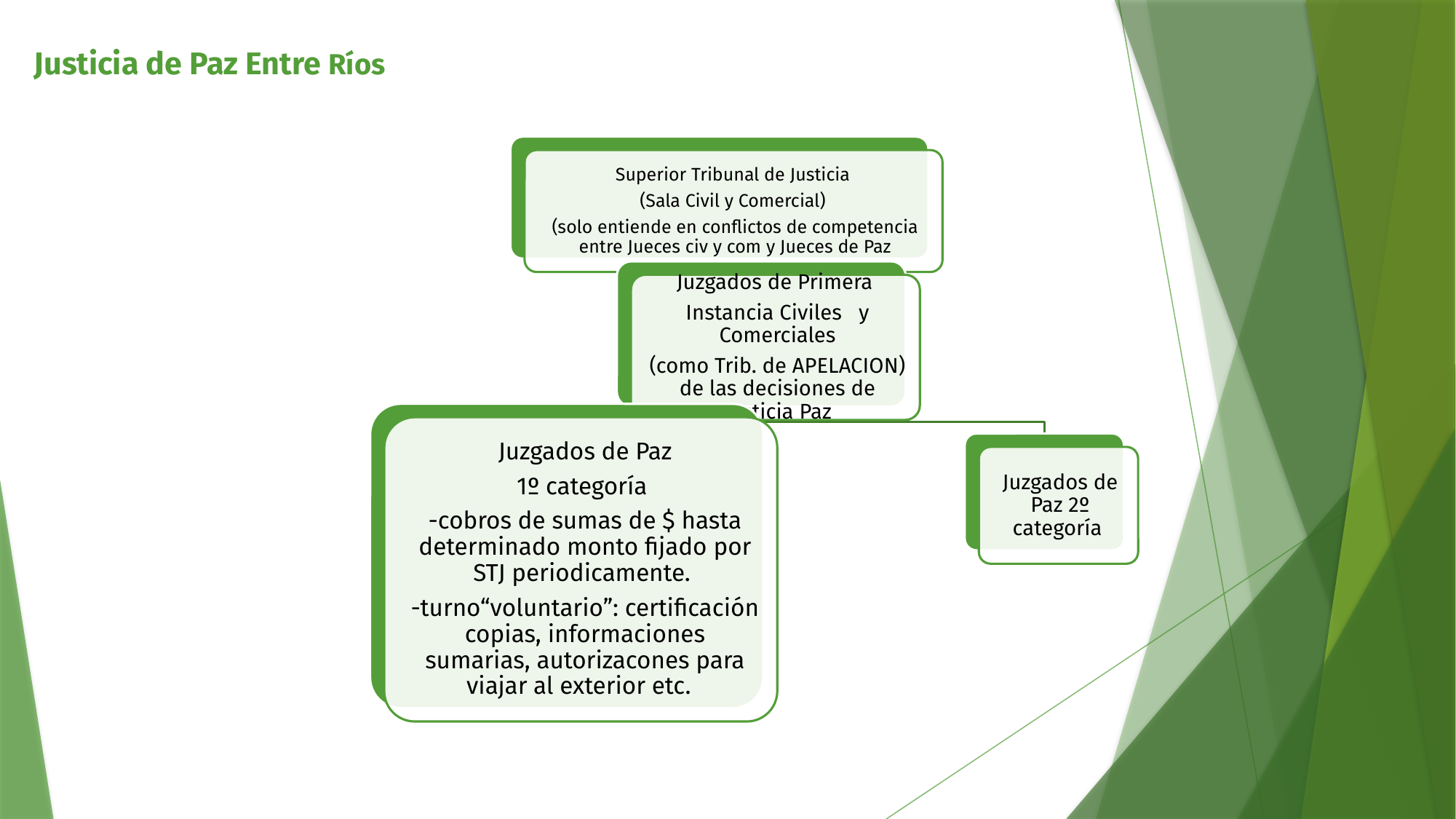

# Justicia de Paz Entre Ríos
Superior Tribunal de Justicia
(Sala Civil y Comercial)
(solo entiende en conflictos de competencia entre Jueces civ y com y Jueces de Paz
Juzgados de Primera
Instancia Civiles   y Comerciales
(como Trib. de APELACION) de las decisiones de Justicia Paz
Juzgados de Paz
1º categoría
-cobros de sumas de $ hasta determinado monto fijado por STJ periodicamente.
-turno“voluntario”: certificación copias, informaciones sumarias, autorizacones para viajar al exterior etc.
Juzgados de Paz 2º categoría